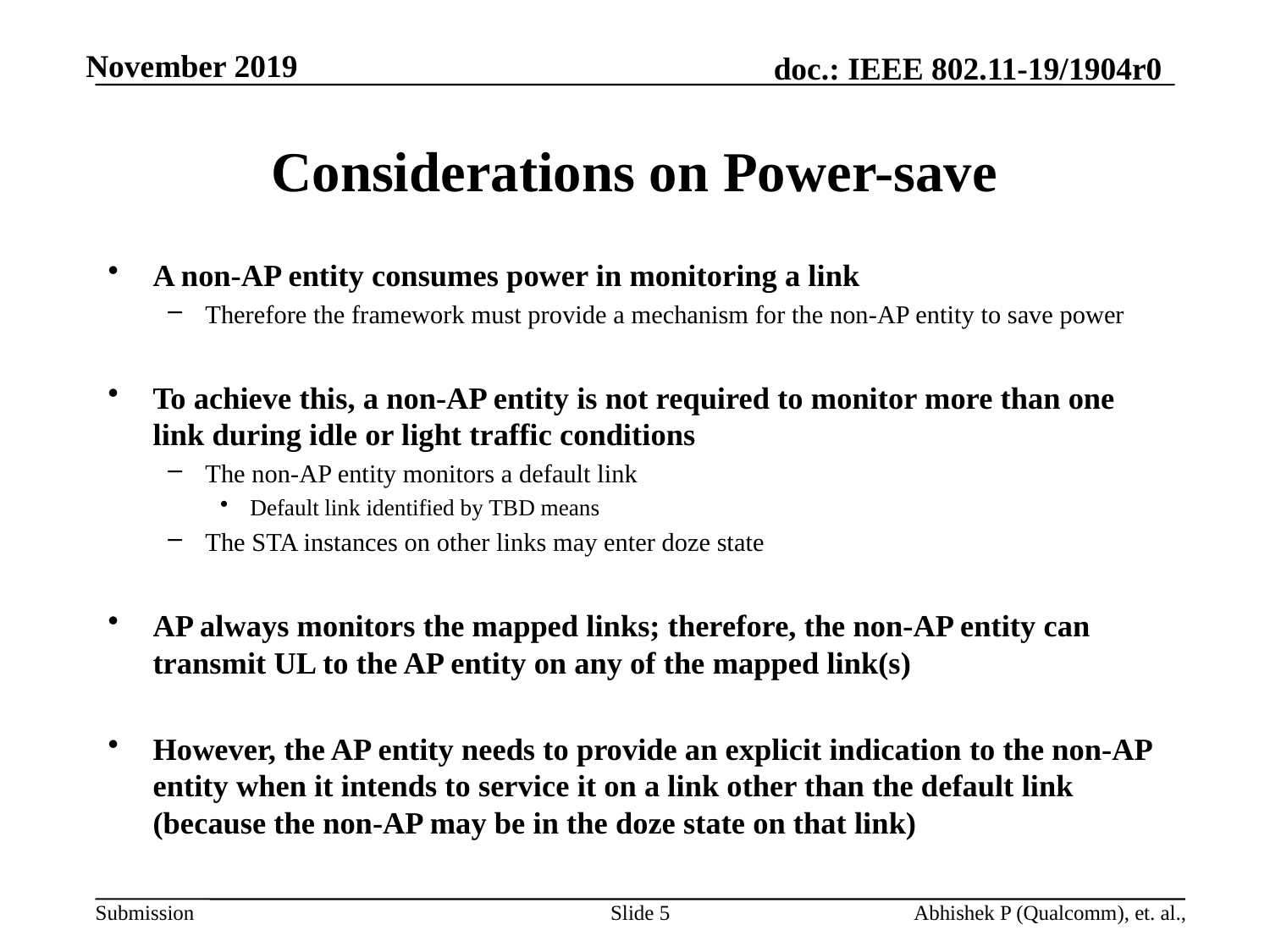

# Considerations on Power-save
A non-AP entity consumes power in monitoring a link
Therefore the framework must provide a mechanism for the non-AP entity to save power

To achieve this, a non-AP entity is not required to monitor more than one link during idle or light traffic conditions
The non-AP entity monitors a default link
Default link identified by TBD means
The STA instances on other links may enter doze state

AP always monitors the mapped links; therefore, the non-AP entity can transmit UL to the AP entity on any of the mapped link(s)

However, the AP entity needs to provide an explicit indication to the non-AP entity when it intends to service it on a link other than the default link (because the non-AP may be in the doze state on that link)
Slide 5
Abhishek P (Qualcomm), et. al.,